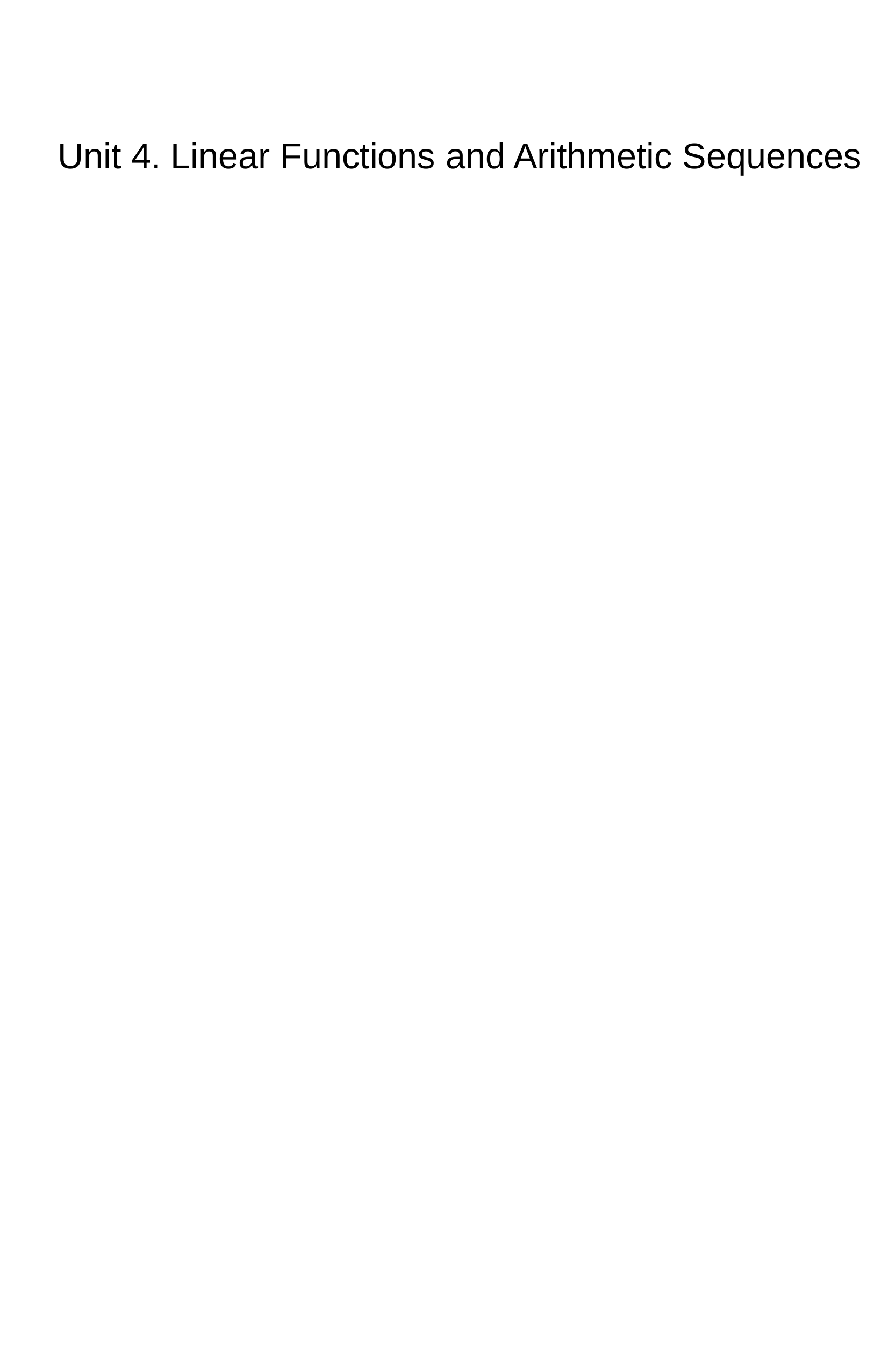

Unit 4. Linear Functions  ​and Arithmetic  ​Sequences